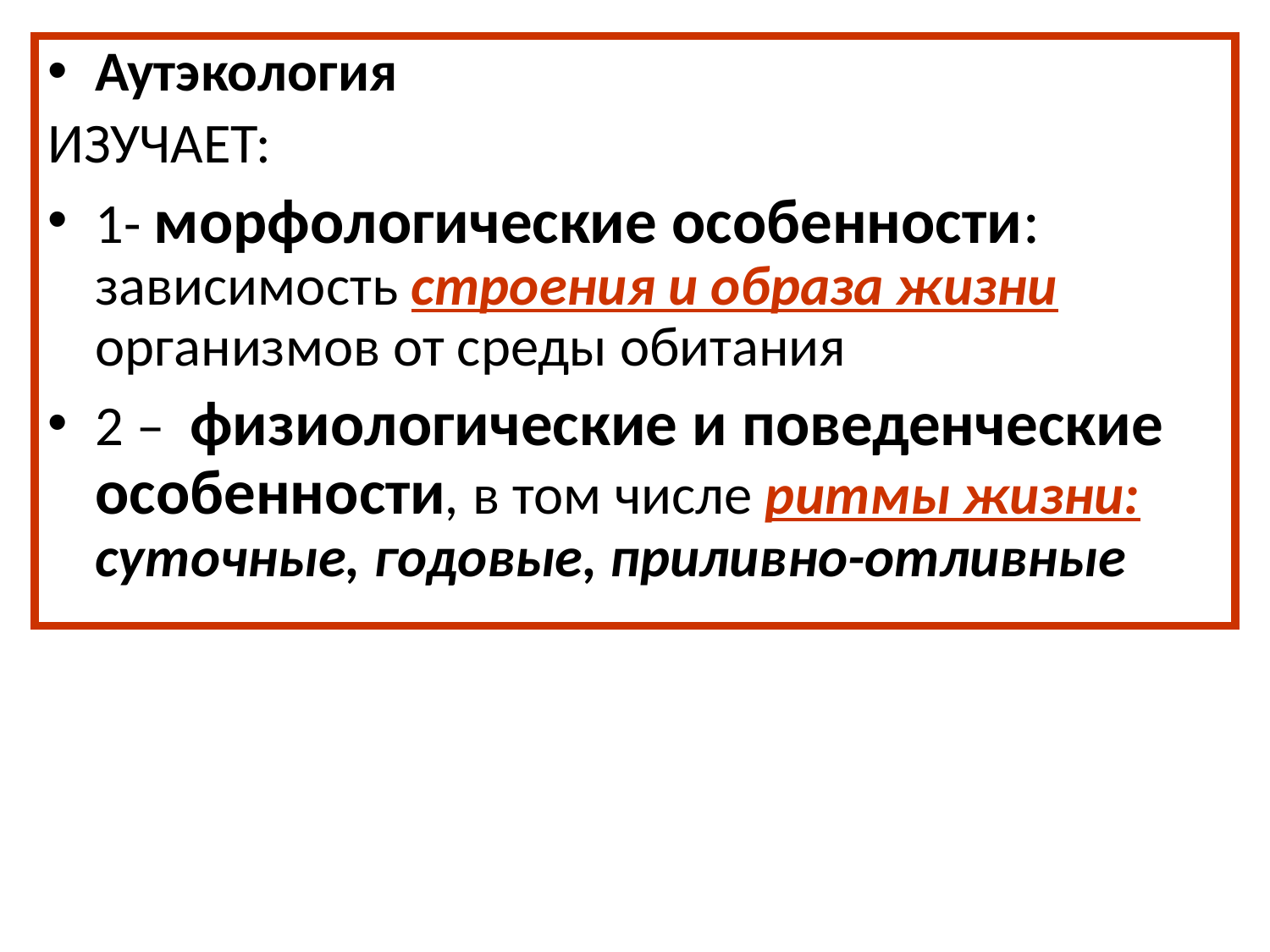

Аутэкология
ИЗУЧАЕТ:
1- морфологические особенности: зависимость строения и образа жизни организмов от среды обитания
2 –  физиологические и поведенческие особенности, в том числе ритмы жизни: суточные, годовые, приливно-отливные